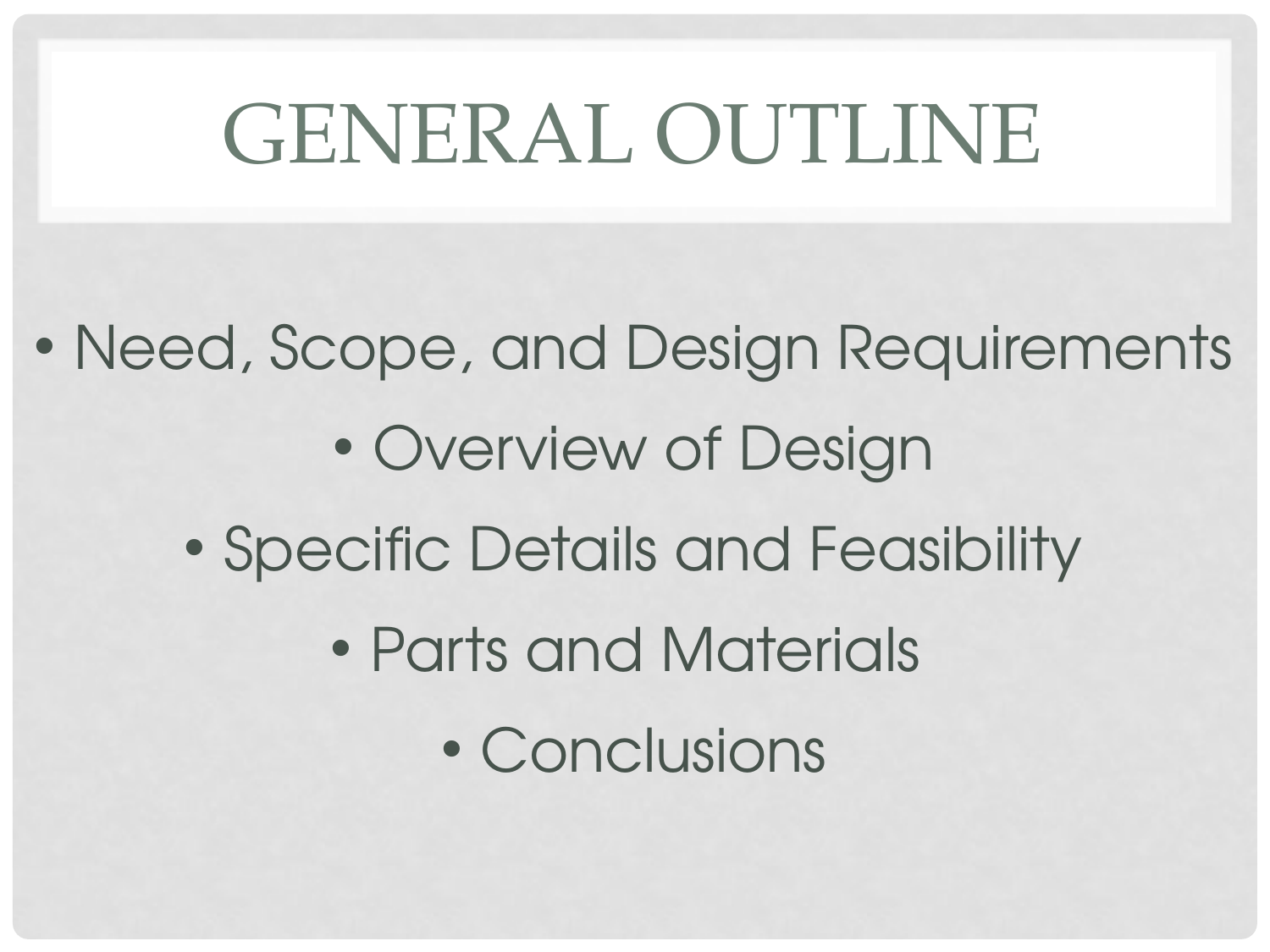

# General outline
Need, Scope, and Design Requirements
Overview of Design
Specific Details and Feasibility
Parts and Materials
Conclusions